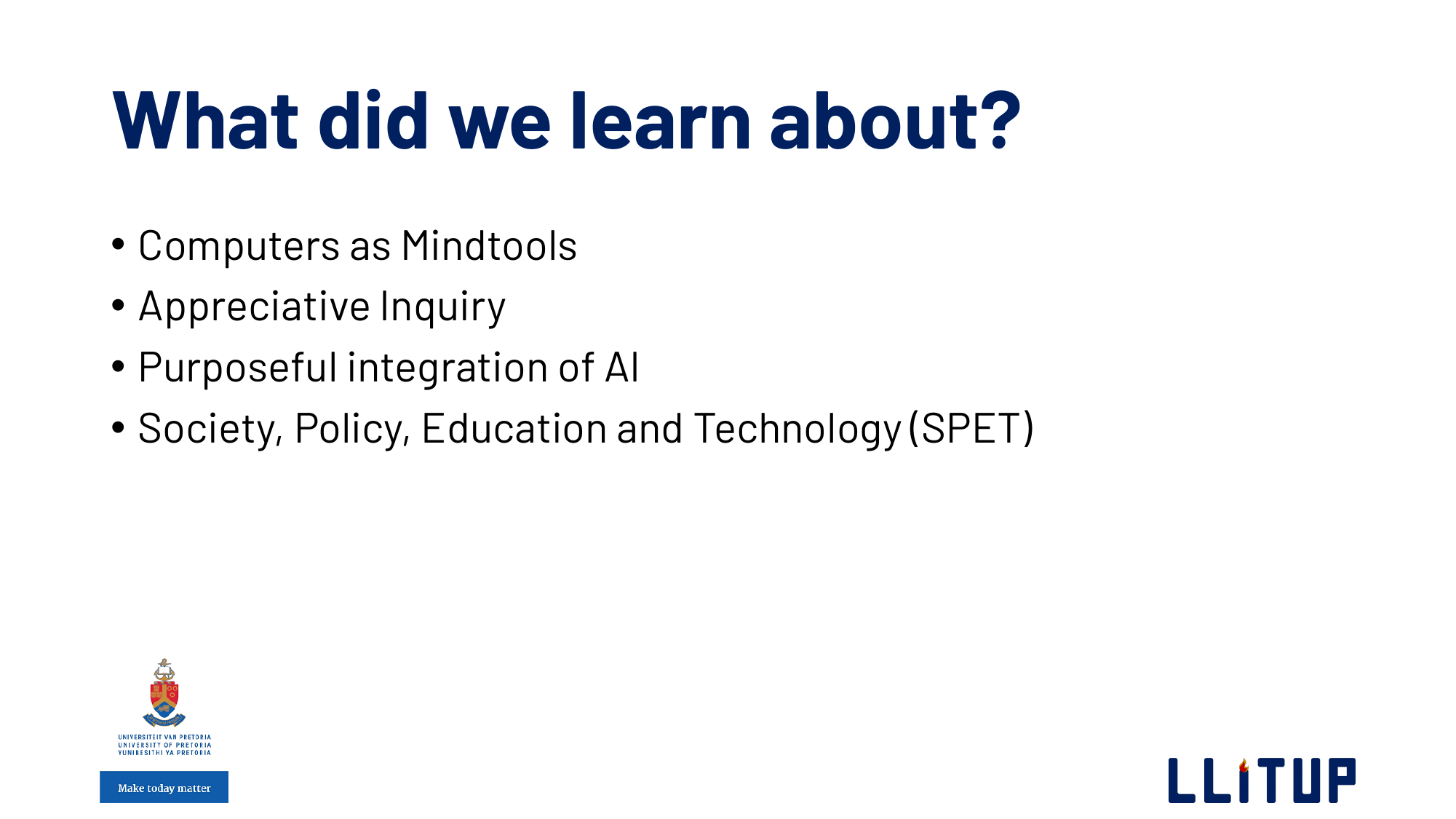

# What did we learn about?
Computers as Mindtools
Appreciative Inquiry
Purposeful integration of AI
Society, Policy, Education and Technology (SPET)